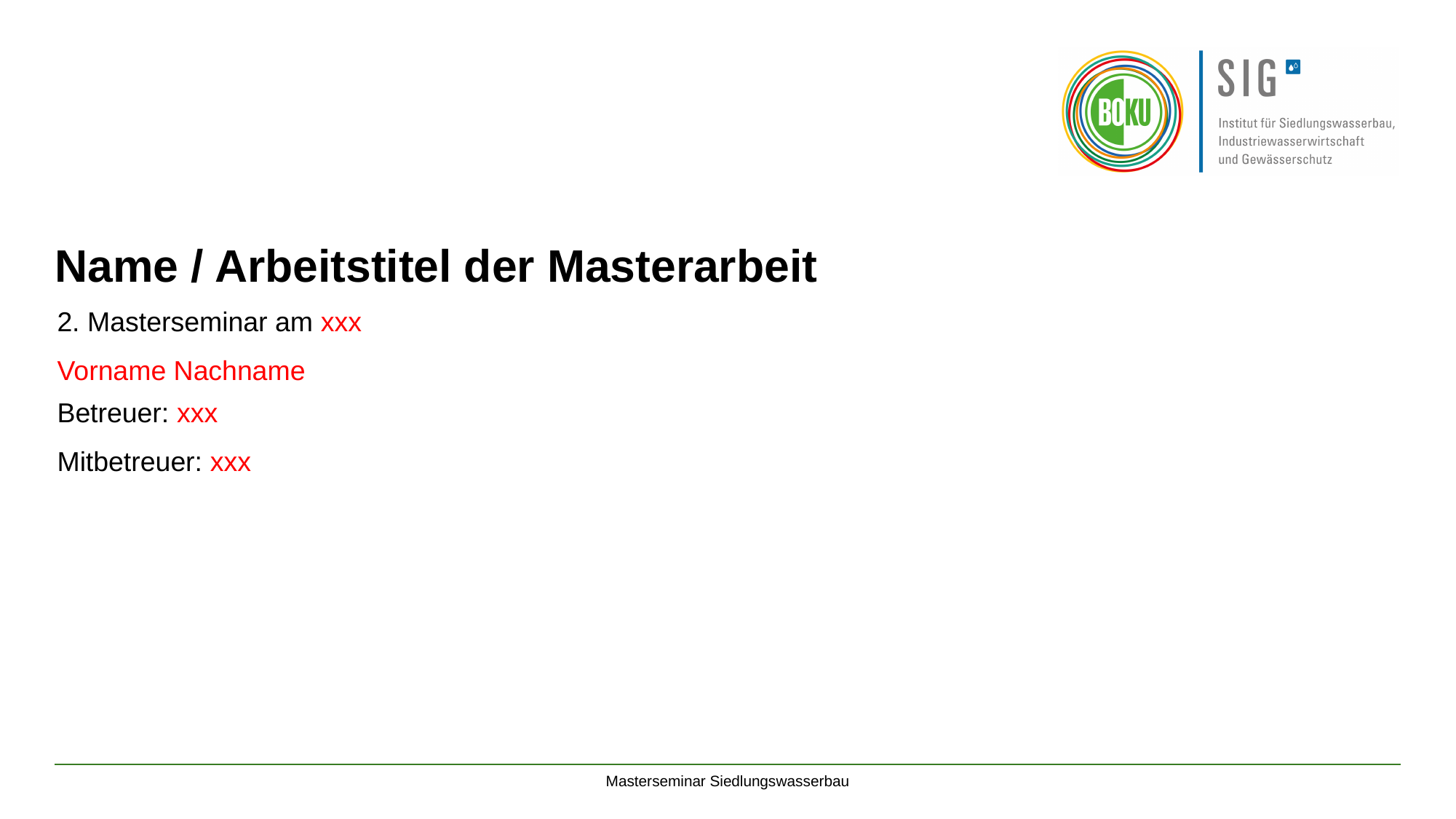

# Name / Arbeitstitel der Masterarbeit
2. Masterseminar am xxx
Vorname Nachname
Betreuer: xxx
Mitbetreuer: xxx

Masterseminar Siedlungswasserbau